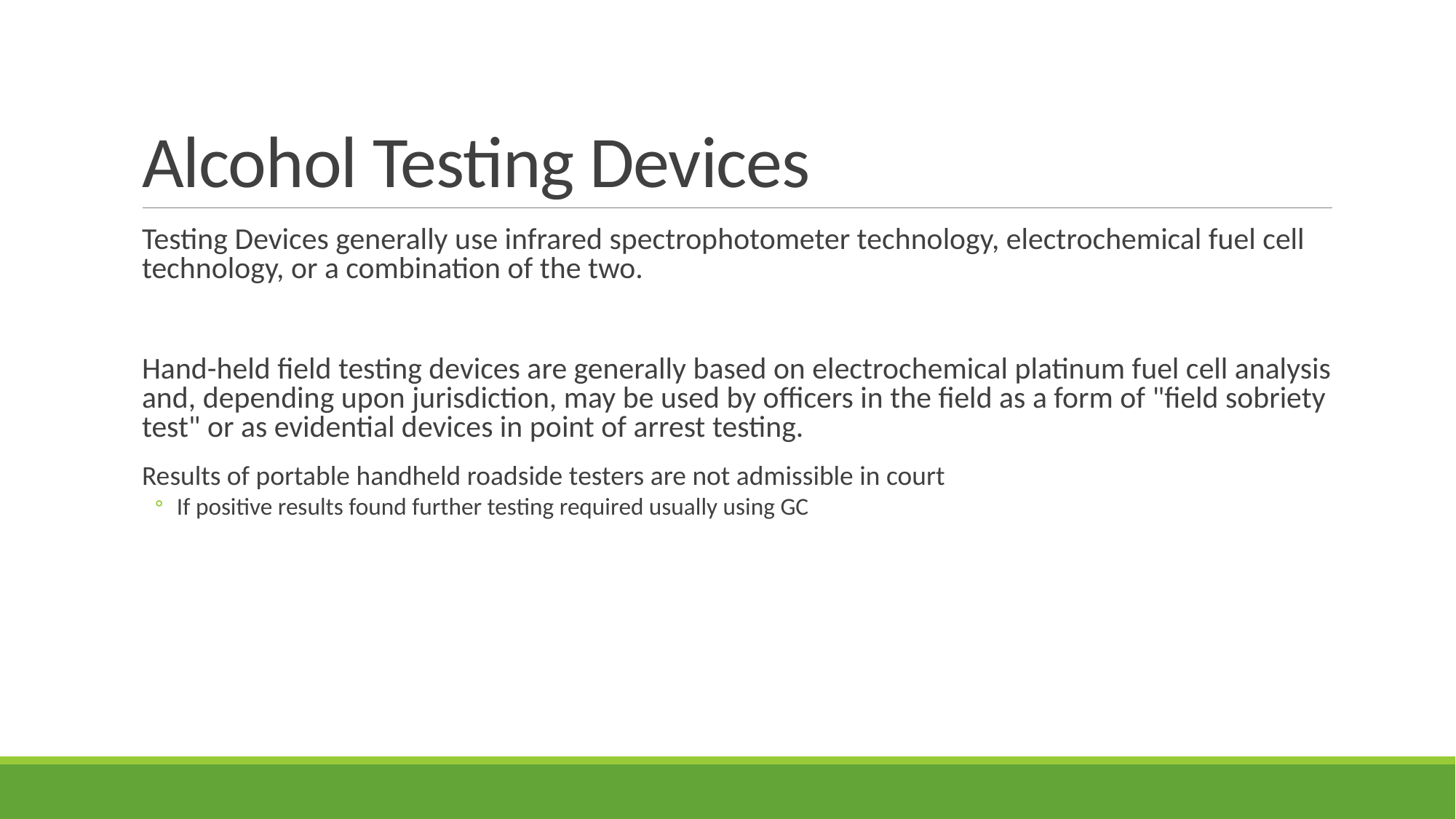

# Alcohol Testing Devices
Testing Devices generally use infrared spectrophotometer technology, electrochemical fuel cell technology, or a combination of the two.

Hand-held field testing devices are generally based on electrochemical platinum fuel cell analysis and, depending upon jurisdiction, may be used by officers in the field as a form of "field sobriety test" or as evidential devices in point of arrest testing.
Results of portable handheld roadside testers are not admissible in court
If positive results found further testing required usually using GC